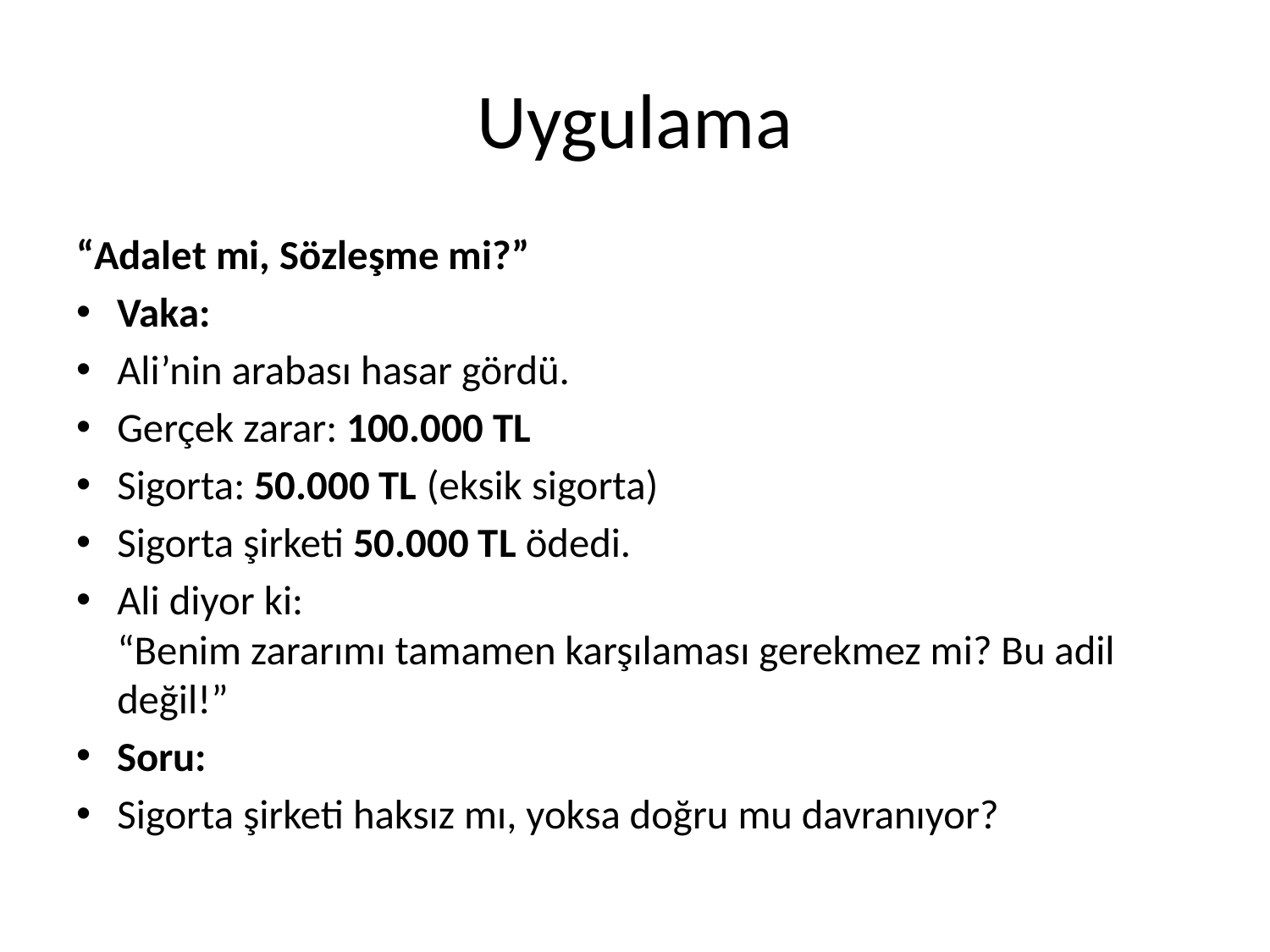

# Uygulama
“Adalet mi, Sözleşme mi?”
Vaka:
Ali’nin arabası hasar gördü.
Gerçek zarar: 100.000 TL
Sigorta: 50.000 TL (eksik sigorta)
Sigorta şirketi 50.000 TL ödedi.
Ali diyor ki:
“Benim zararımı tamamen karşılaması gerekmez mi? Bu adil değil!”
Soru:
Sigorta şirketi haksız mı, yoksa doğru mu davranıyor?